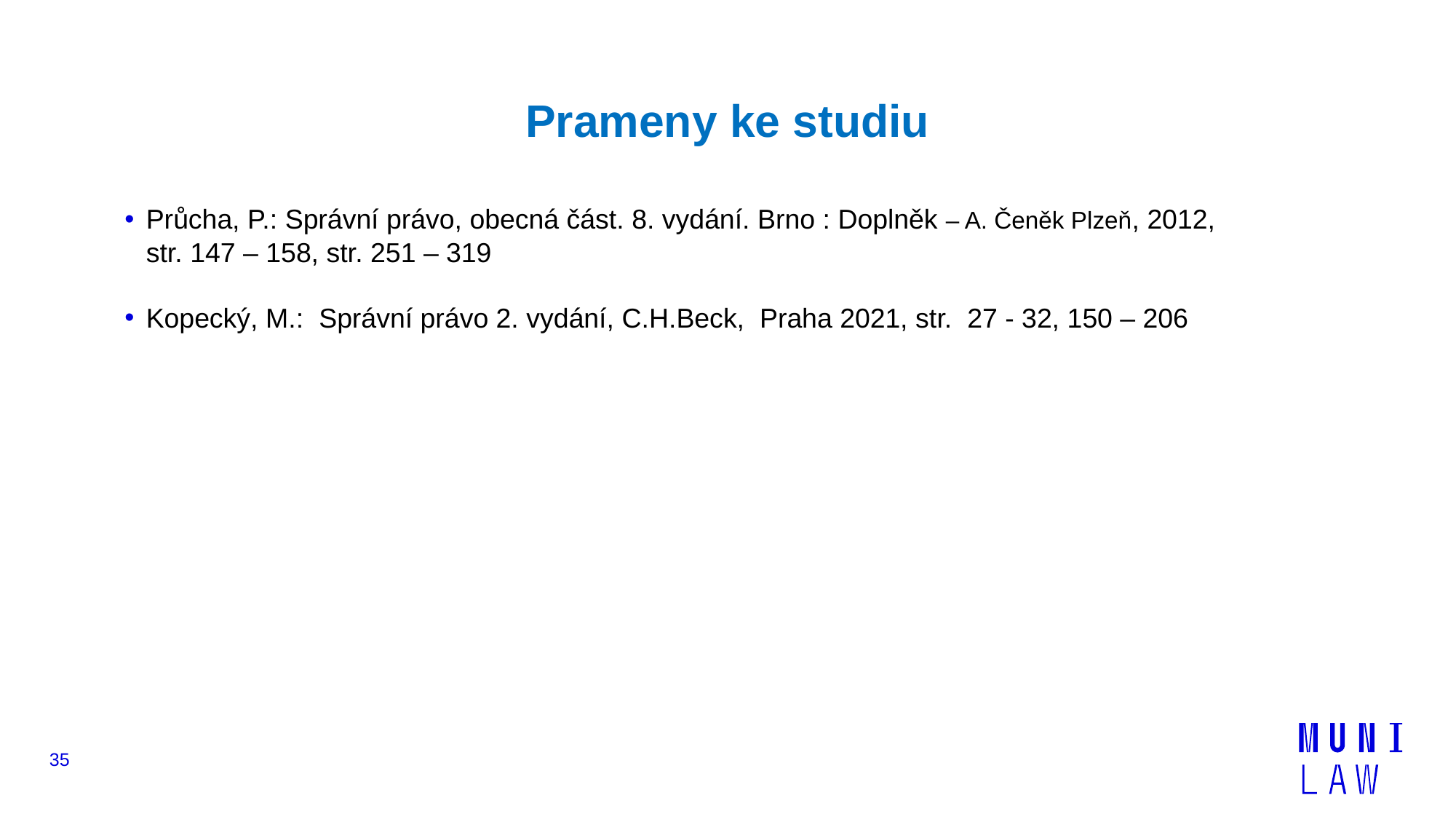

# Prameny ke studiu
Průcha, P.: Správní právo, obecná část. 8. vydání. Brno : Doplněk – A. Čeněk Plzeň, 2012,
str. 147 – 158, str. 251 – 319
Kopecký, M.:  Správní právo 2. vydání, C.H.Beck,  Praha 2021, str.  27 - 32, 150 – 206

35